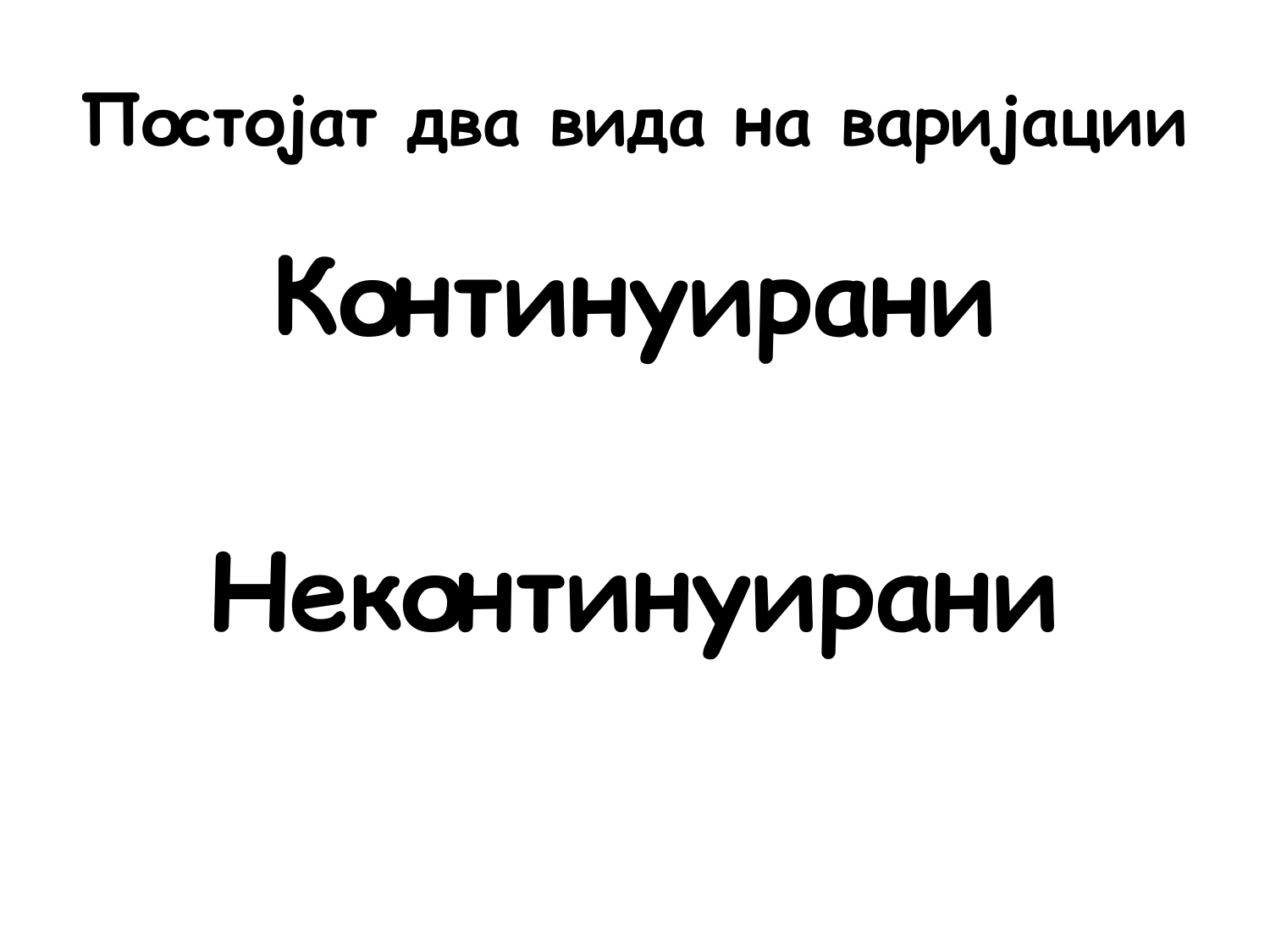

# Постојат два вида на варијации
Континуирани

Неконтинуирани